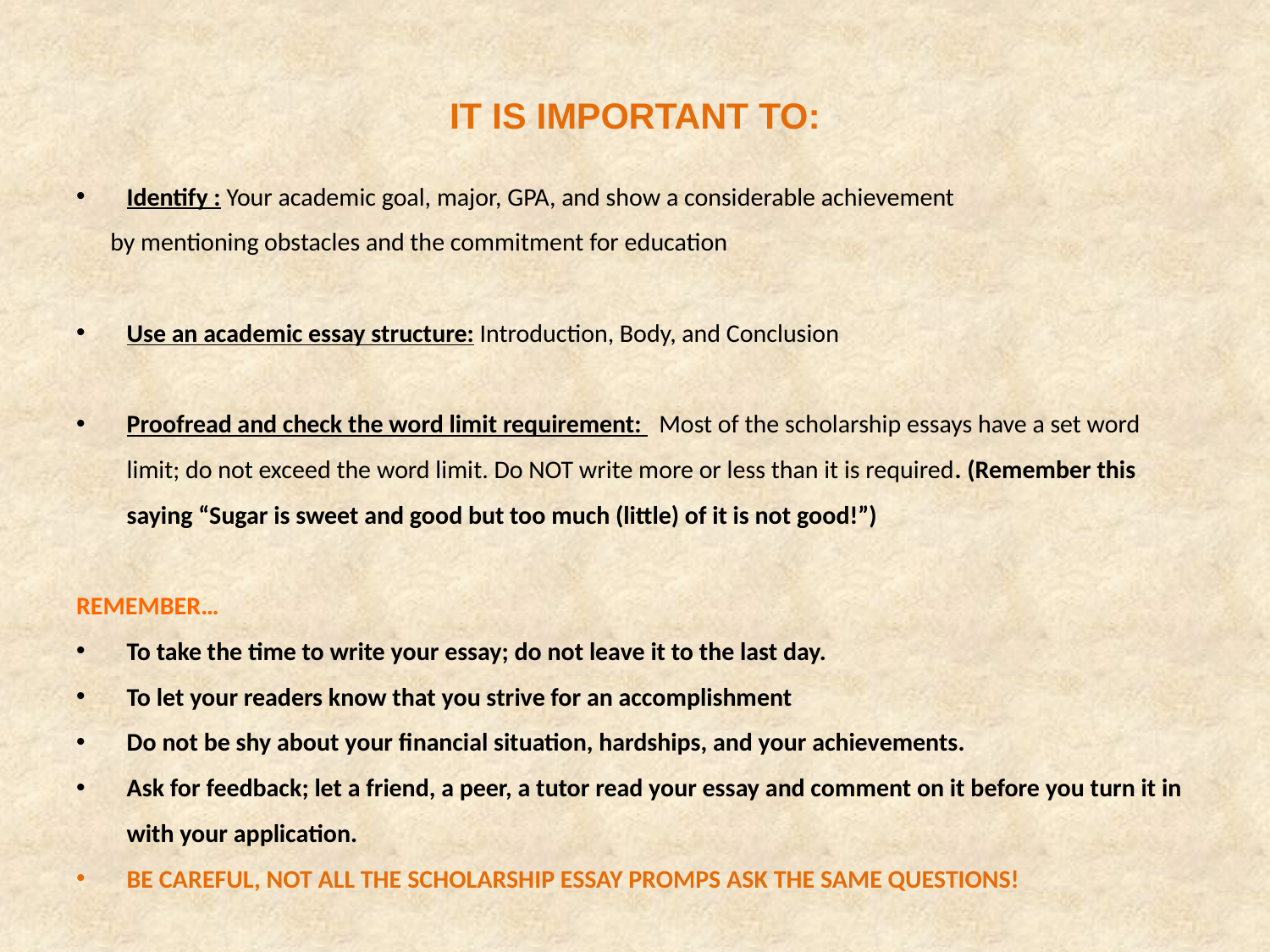

# IT IS IMPORTANT TO:
Identify : Your academic goal, major, GPA, and show a considerable achievement
      by mentioning obstacles and the commitment for education

Use an academic essay structure: Introduction, Body, and Conclusion

Proofread and check the word limit requirement:   Most of the scholarship essays have a set word limit; do not exceed the word limit. Do NOT write more or less than it is required. (Remember this saying “Sugar is sweet and good but too much (little) of it is not good!”)

REMEMBER…
To take the time to write your essay; do not leave it to the last day.
To let your readers know that you strive for an accomplishment
Do not be shy about your financial situation, hardships, and your achievements.
Ask for feedback; let a friend, a peer, a tutor read your essay and comment on it before you turn it in with your application.
BE CAREFUL, NOT ALL THE SCHOLARSHIP ESSAY PROMPS ASK THE SAME QUESTIONS!